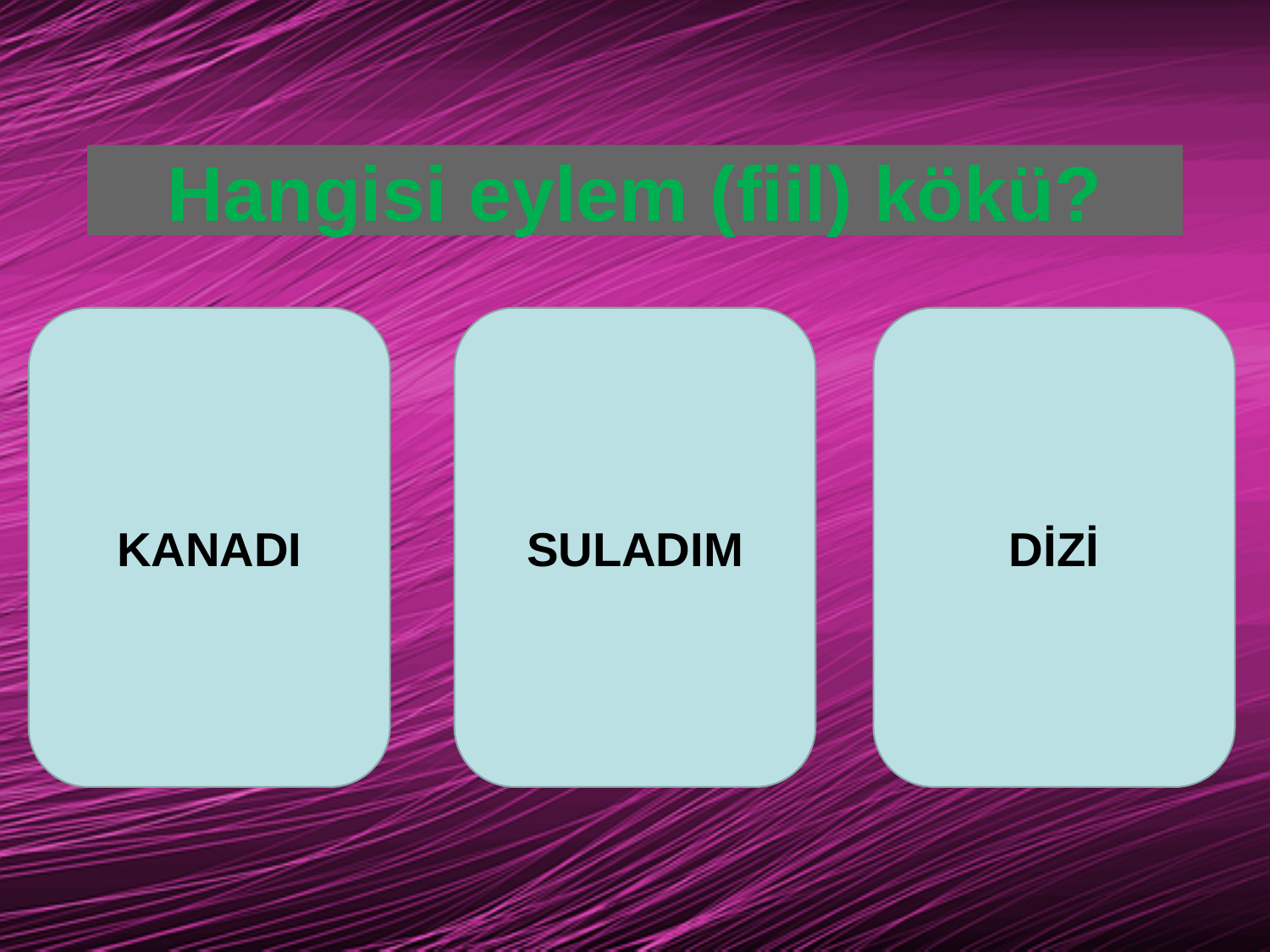

# Hangisi eylem (fiil) kökü?
KANADI
SULADIM
DİZİ